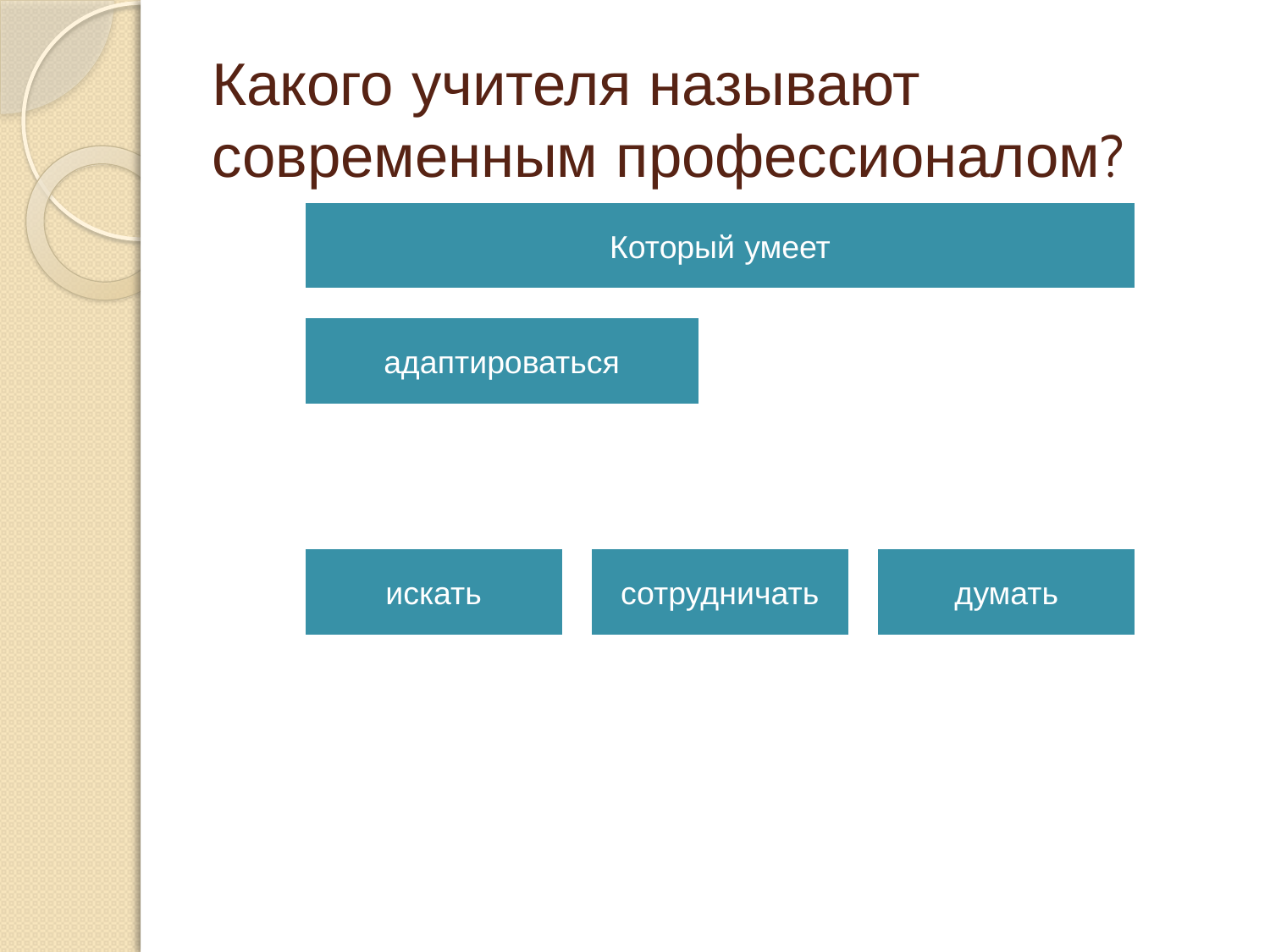

# Какого учителя называют современным профессионалом?
Который умеет
адаптироваться
искать
сотрудничать
думать